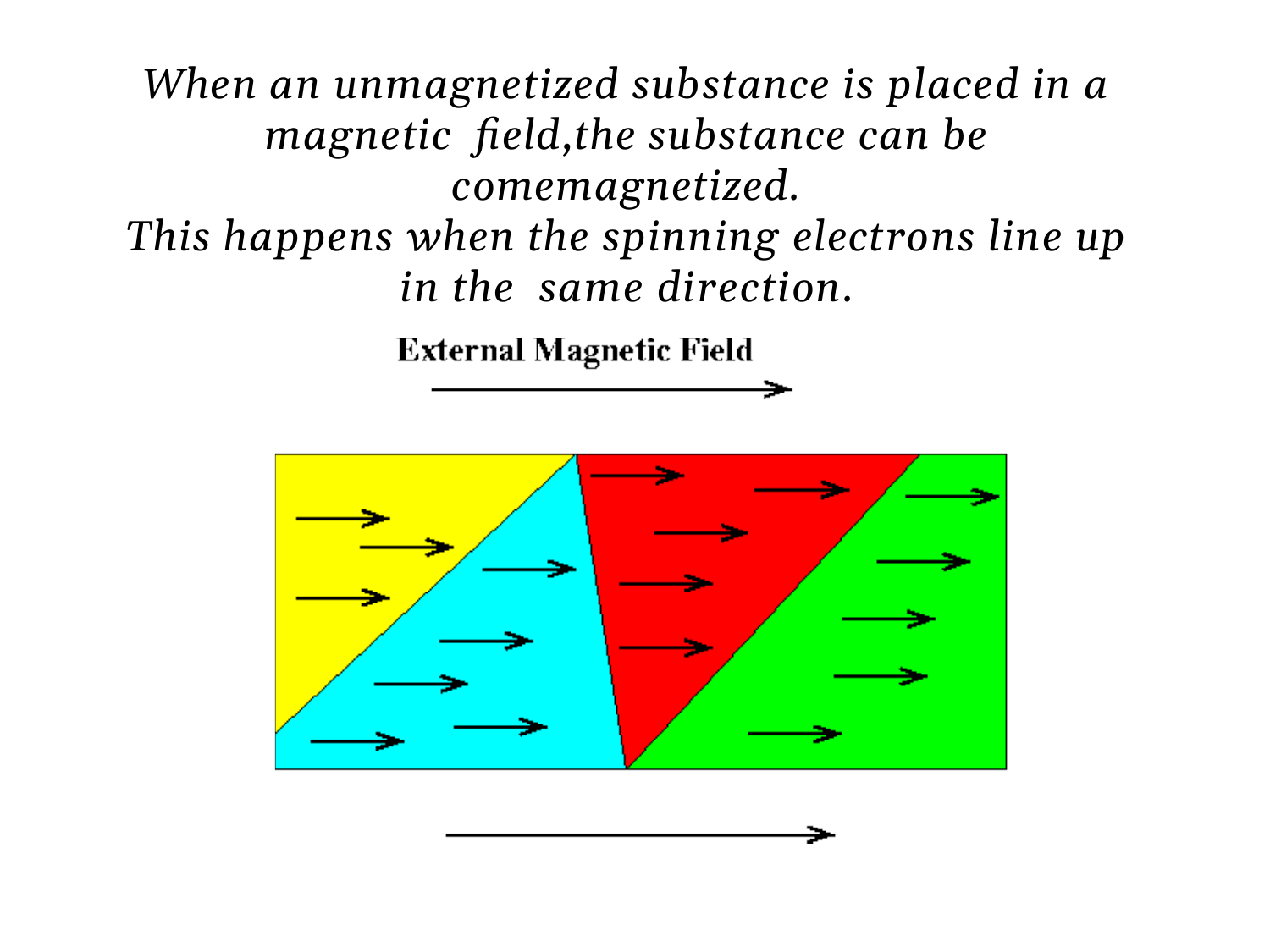

# When an unmagnetized substance is placed in a magnetic  field,the substance can be comemagnetized.
This happens when the spinning electrons line up in the  same direction.